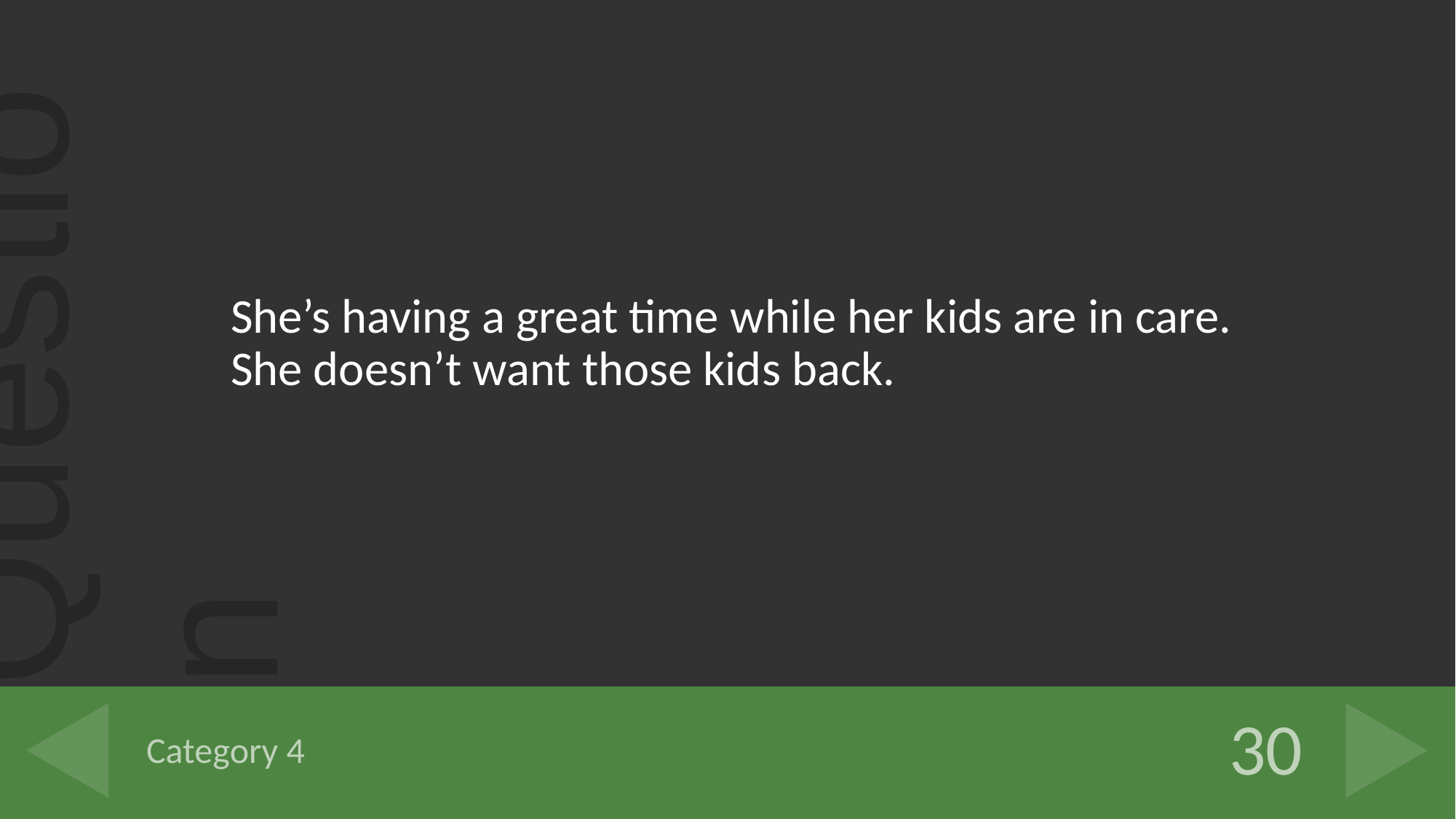

She’s having a great time while her kids are in care. She doesn’t want those kids back.
# Category 4
30